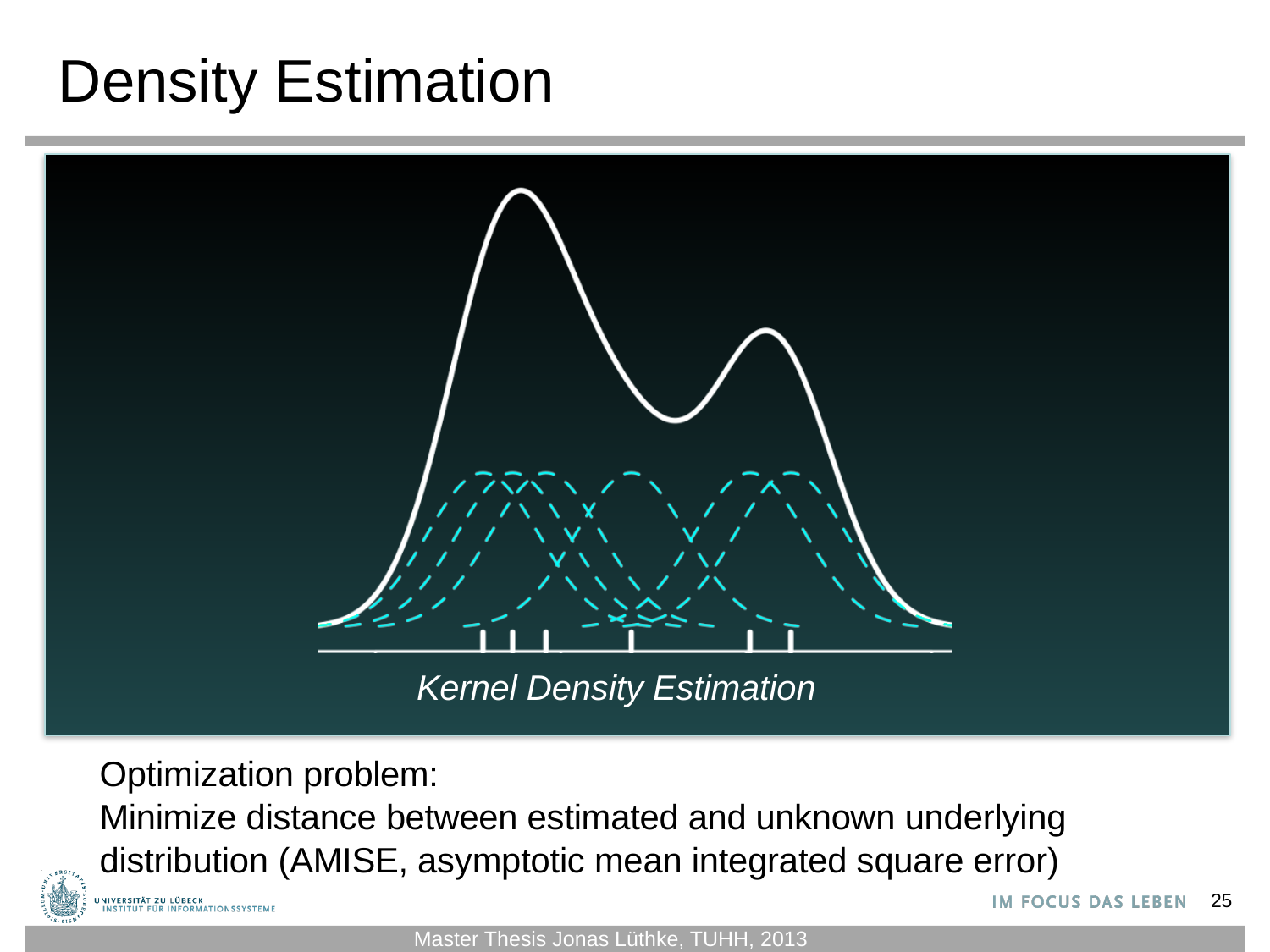

# Density Estimation

Kernel Density Estimation

Optimization problem:
Minimize distance between estimated and unknown underlying  distribution (AMISE, asymptotic mean integrated square error)
25
Master Thesis Jonas Lüthke, TUHH, 2013